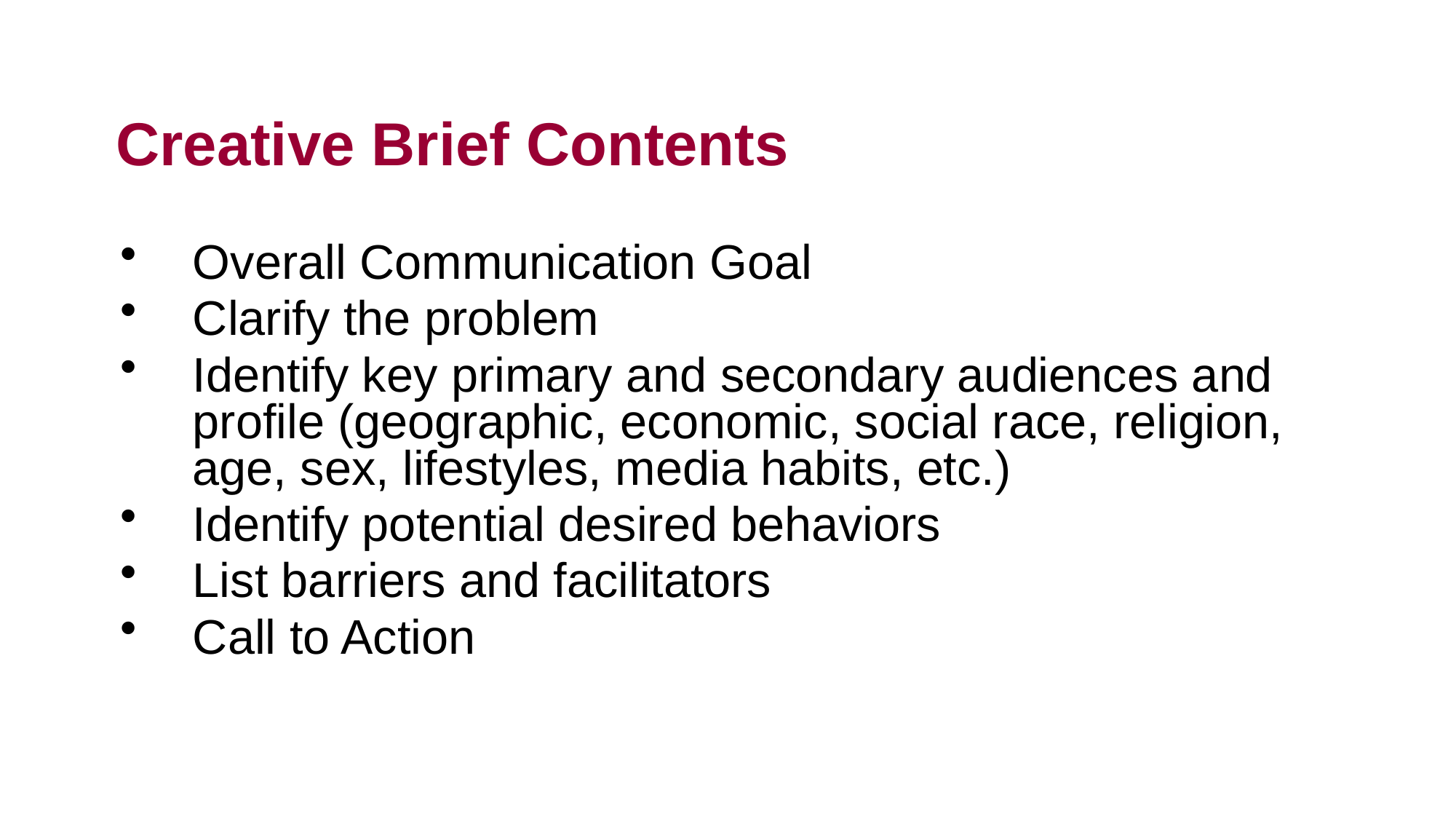

# Creative Brief Contents
Overall Communication Goal
Clarify the problem
Identify key primary and secondary audiences and profile (geographic, economic, social race, religion, age, sex, lifestyles, media habits, etc.)
Identify potential desired behaviors
List barriers and facilitators
Call to Action